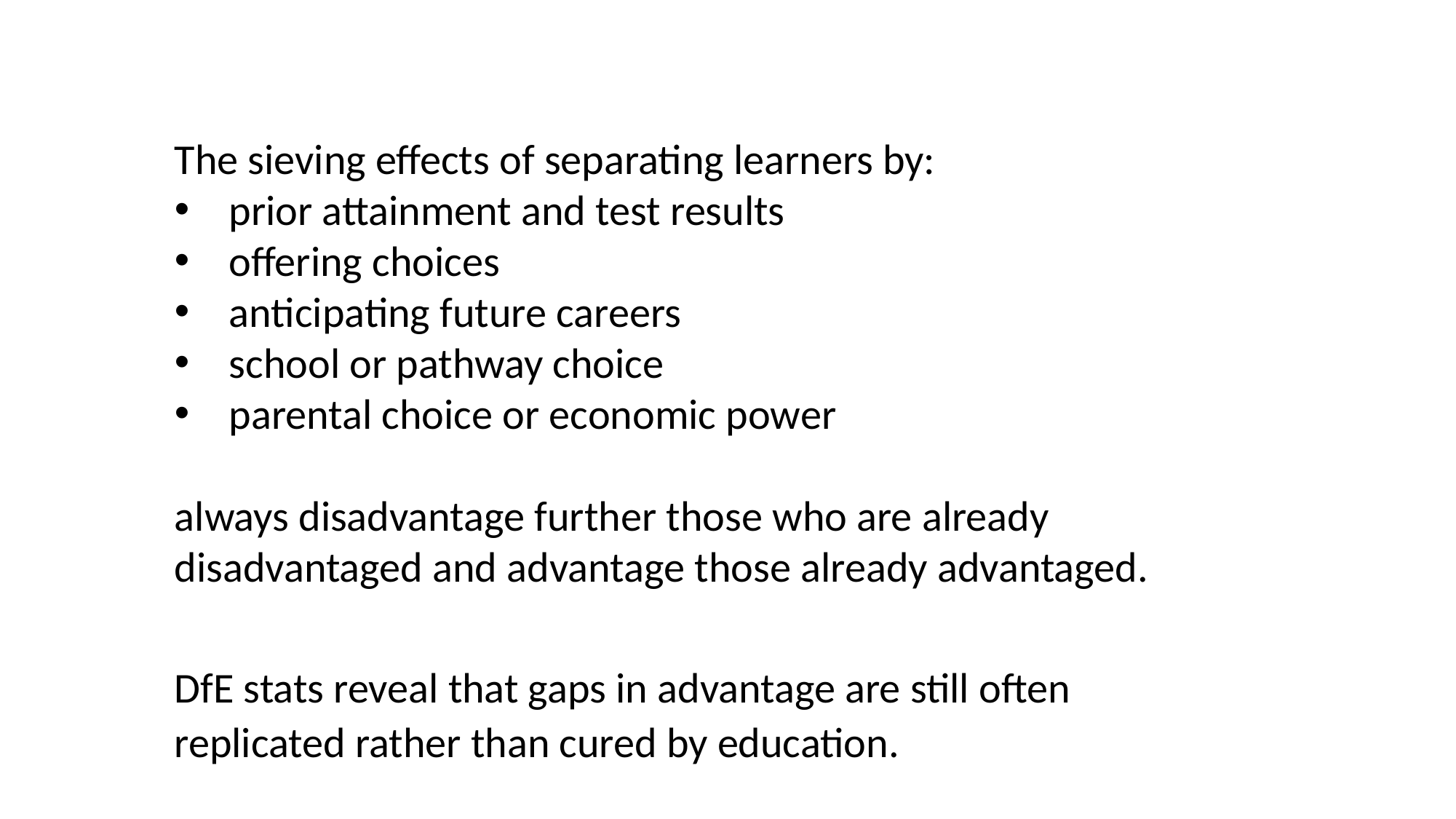

The sieving effects of separating learners by:
prior attainment and test results
offering choices
anticipating future careers
school or pathway choice
parental choice or economic power

always disadvantage further those who are already disadvantaged and advantage those already advantaged.

DfE stats reveal that gaps in advantage are still often replicated rather than cured by education.